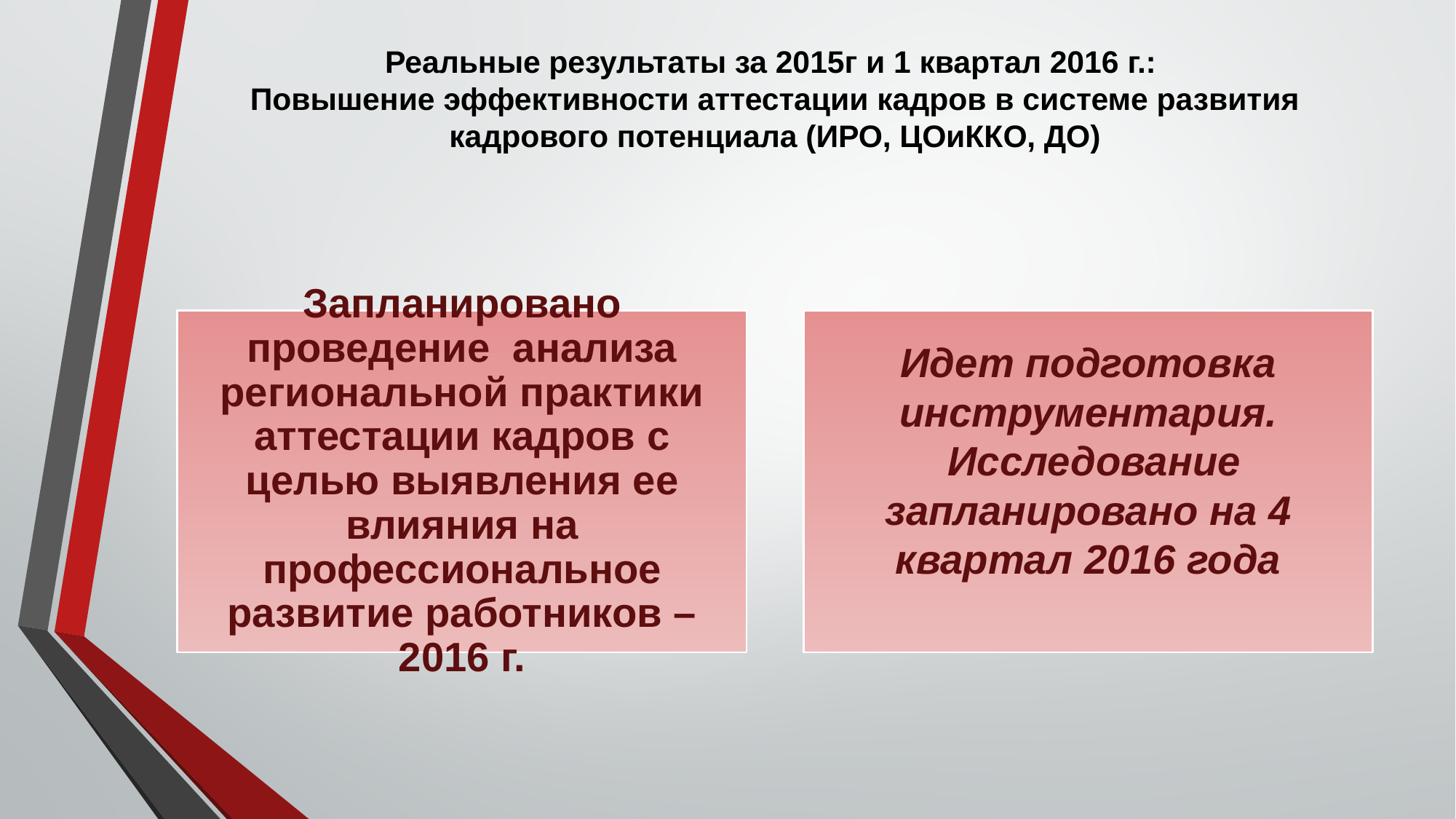

# Реальные результаты за 2015г и 1 квартал 2016 г.: Повышение эффективности аттестации кадров в системе развития кадрового потенциала (ИРО, ЦОиККО, ДО)
Запланировано проведение  анализа региональной практики аттестации кадров с целью выявления ее влияния на профессиональное развитие работников – 2016 г.
Идет подготовка инструментария.
 Исследование запланировано на 4 квартал 2016 года